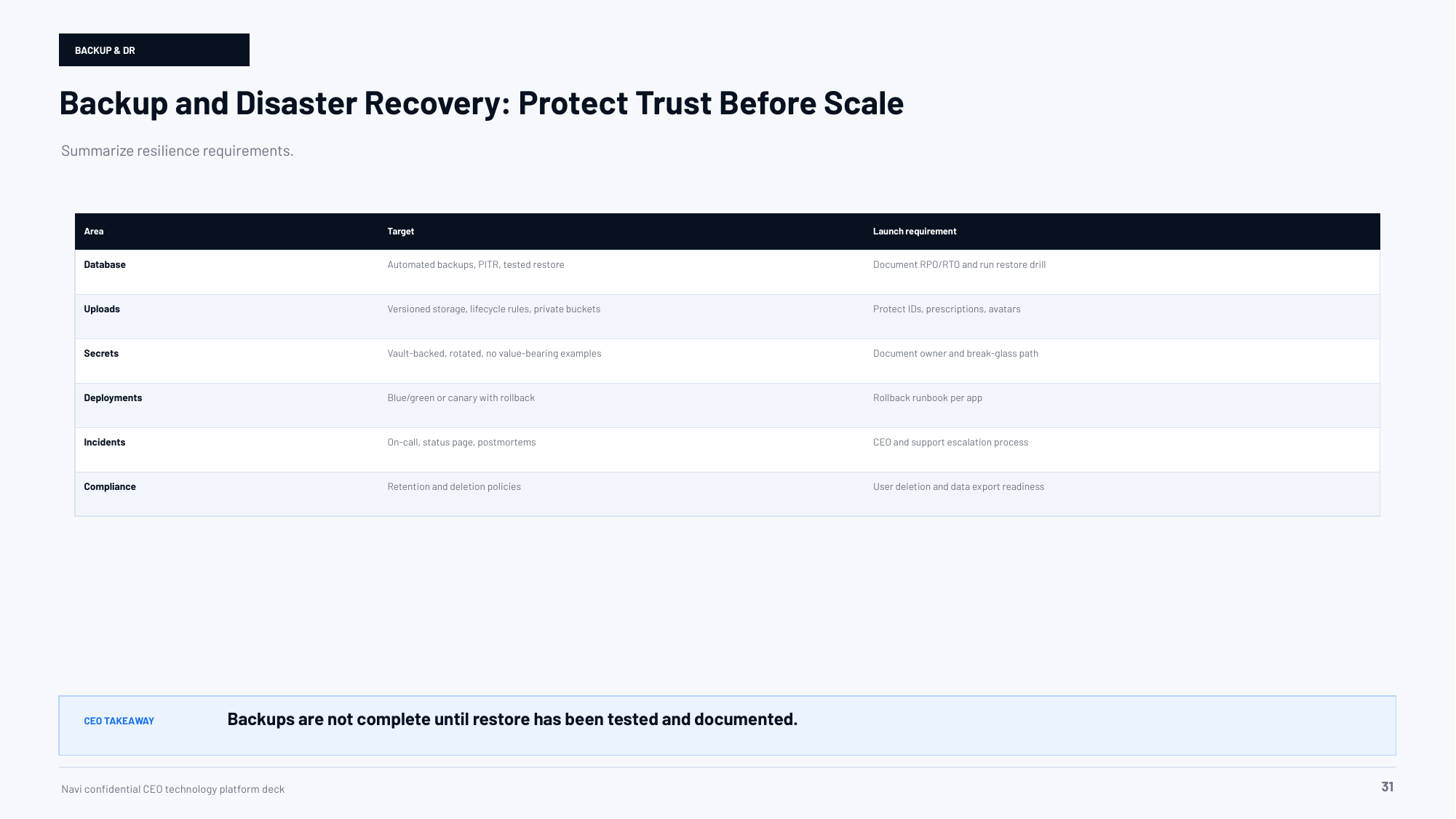

BACKUP & DR
Backup and Disaster Recovery: Protect Trust Before Scale
Summarize resilience requirements.

Area
Target
Launch requirement

Database
Automated backups, PITR, tested restore
Document RPO/RTO and run restore drill

Uploads
Versioned storage, lifecycle rules, private buckets
Protect IDs, prescriptions, avatars

Secrets
Vault-backed, rotated, no value-bearing examples
Document owner and break-glass path

Deployments
Blue/green or canary with rollback
Rollback runbook per app

Incidents
On-call, status page, postmortems
CEO and support escalation process

Compliance
Retention and deletion policies
User deletion and data export readiness

Backups are not complete until restore has been tested and documented.
CEO TAKEAWAY

31
Navi confidential CEO technology platform deck